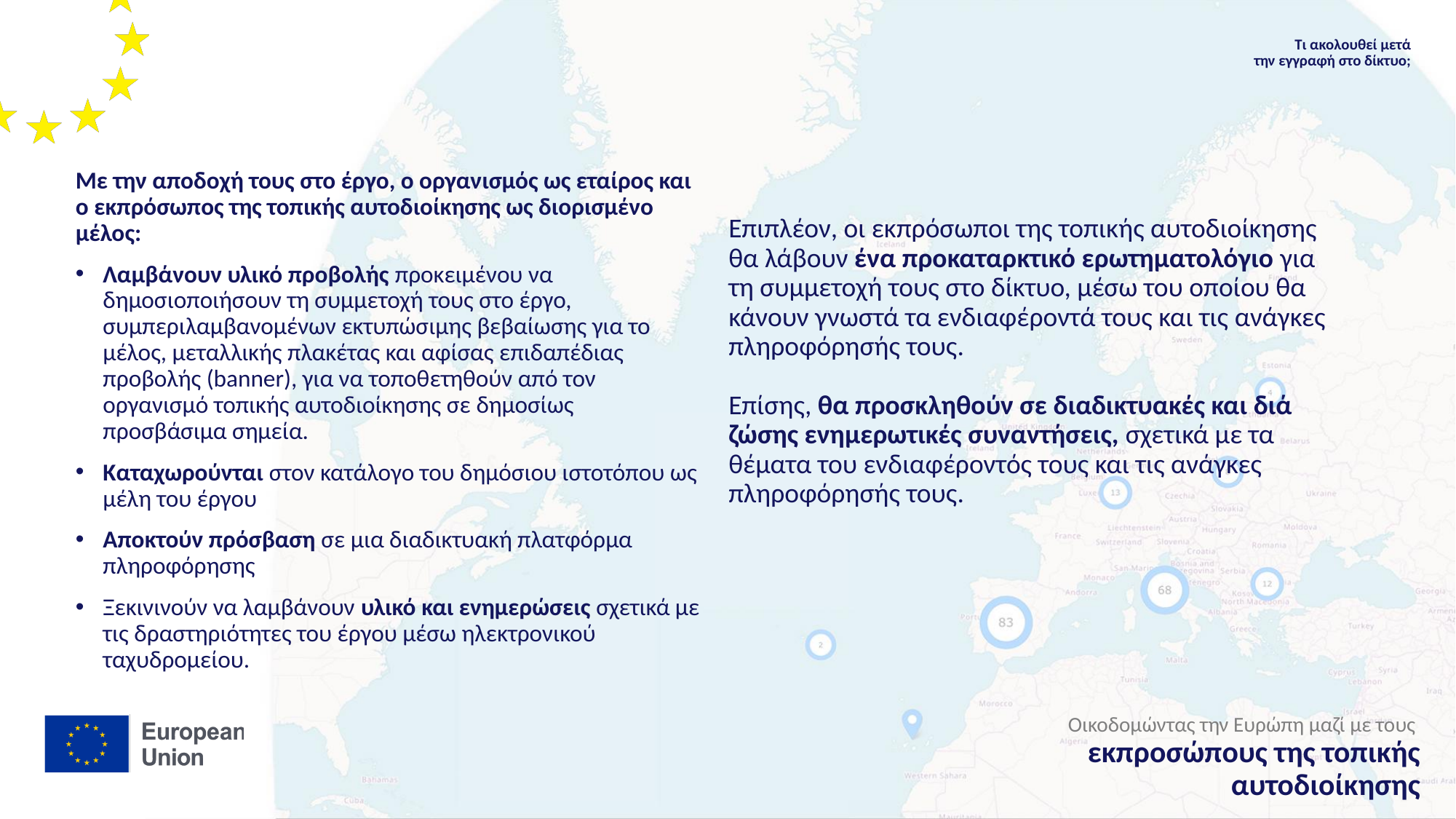

Τι ακολουθεί μετά
την εγγραφή στο δίκτυο;
Με την αποδοχή τους στο έργο, ο οργανισμός ως εταίρος και ο εκπρόσωπος της τοπικής αυτοδιοίκησης ως διορισμένο μέλος:
Λαμβάνουν υλικό προβολής προκειμένου να δημοσιοποιήσουν τη συμμετοχή τους στο έργο, συμπεριλαμβανομένων εκτυπώσιμης βεβαίωσης για το μέλος, μεταλλικής πλακέτας και αφίσας επιδαπέδιας προβολής (banner), για να τοποθετηθούν από τον οργανισμό τοπικής αυτοδιοίκησης σε δημοσίως προσβάσιμα σημεία.
Καταχωρούνται στον κατάλογο του δημόσιου ιστοτόπου ως μέλη του έργου
Αποκτούν πρόσβαση σε μια διαδικτυακή πλατφόρμα πληροφόρησης
Ξεκινινούν να λαμβάνουν υλικό και ενημερώσεις σχετικά με τις δραστηριότητες του έργου μέσω ηλεκτρονικού ταχυδρομείου.
Επιπλέον, οι εκπρόσωποι της τοπικής αυτοδιοίκησης θα λάβουν ένα προκαταρκτικό ερωτηματολόγιο για τη συμμετοχή τους στο δίκτυο, μέσω του οποίου θα κάνουν γνωστά τα ενδιαφέροντά τους και τις ανάγκες πληροφόρησής τους.

Επίσης, θα προσκληθούν σε διαδικτυακές και διά ζώσης ενημερωτικές συναντήσεις, σχετικά με τα θέματα του ενδιαφέροντός τους και τις ανάγκες πληροφόρησής τους.
Οικοδομώντας την Ευρώπη μαζί με τους
εκπροσώπους της τοπικής αυτοδιοίκησης